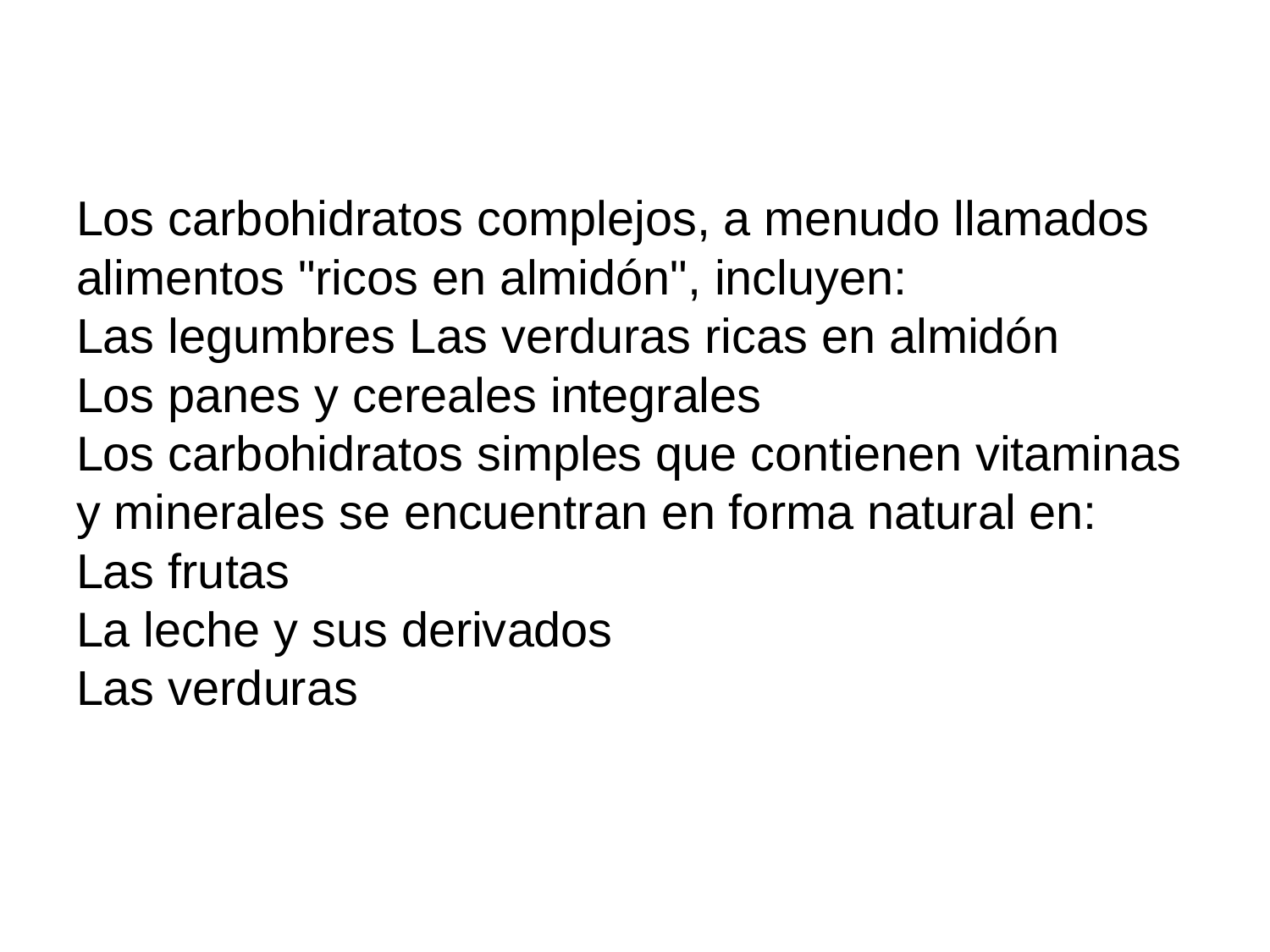

# Los carbohidratos complejos, a menudo llamados alimentos "ricos en almidón", incluyen: Las legumbres Las verduras ricas en almidón Los panes y cereales integrales Los carbohidratos simples que contienen vitaminas y minerales se encuentran en forma natural en: Las frutas La leche y sus derivados Las verduras